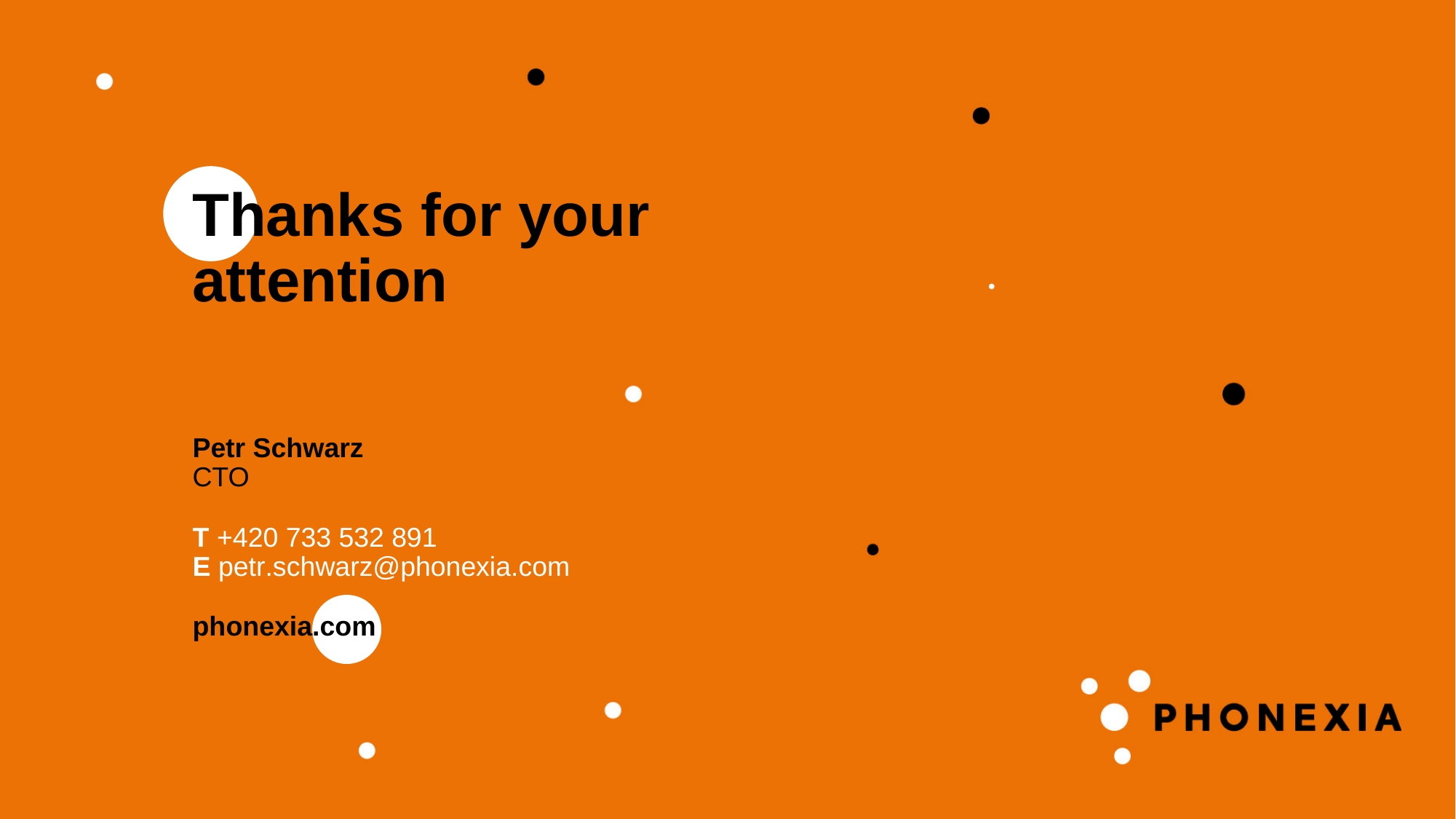

Thanks for your attention
Petr Schwarz
CTO
T +420 733 532 891
E petr.schwarz@phonexia.com
phonexia.com